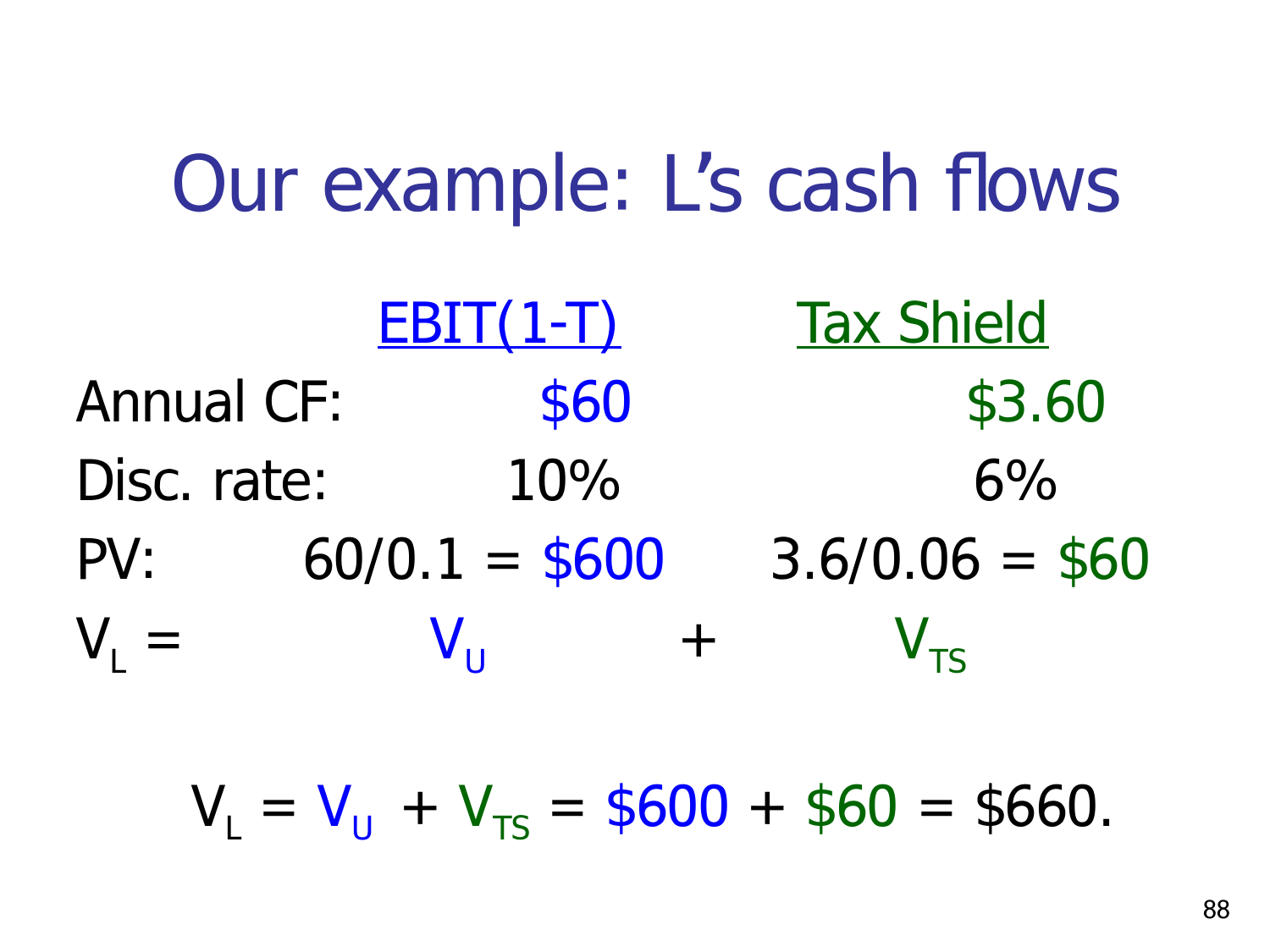

# Our example: L’s cash flows
                 	EBIT(1-T)          Tax Shield
Annual CF:   	  $60                   $3.60
Disc. rate:          10%                    6%
PV:     	   60/0.1 = $600      3.6/0.06 = $60
VL =  		   VU           +          VTS

VL = VU  + VTS = $600 + $60 = $660.

88